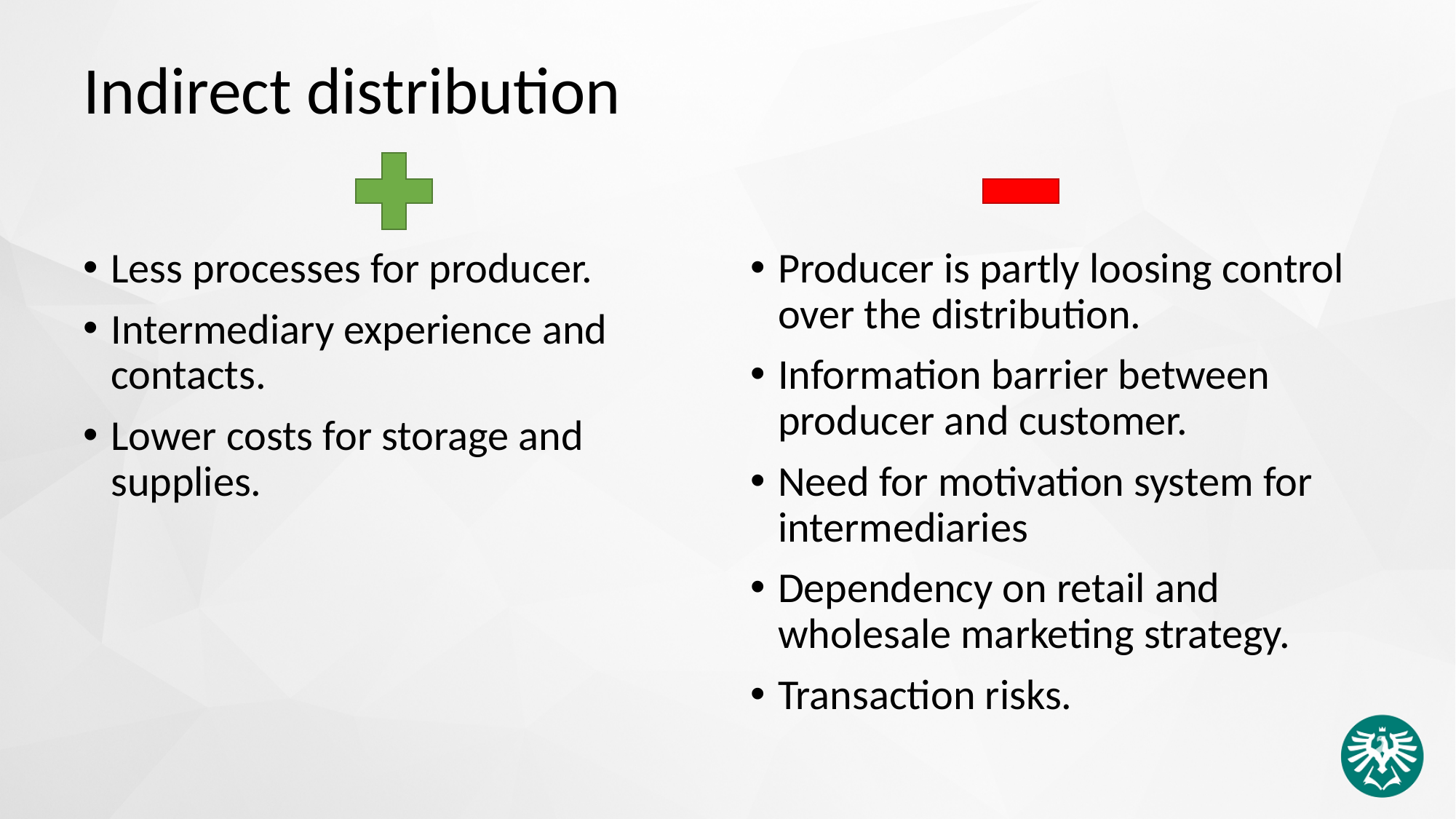

# Indirect distribution

Less processes for producer.
Intermediary experience and contacts.
Lower costs for storage and supplies.
Producer is partly loosing control over the distribution.
Information barrier between producer and customer.
Need for motivation system for intermediaries
Dependency on retail and wholesale marketing strategy.
Transaction risks.